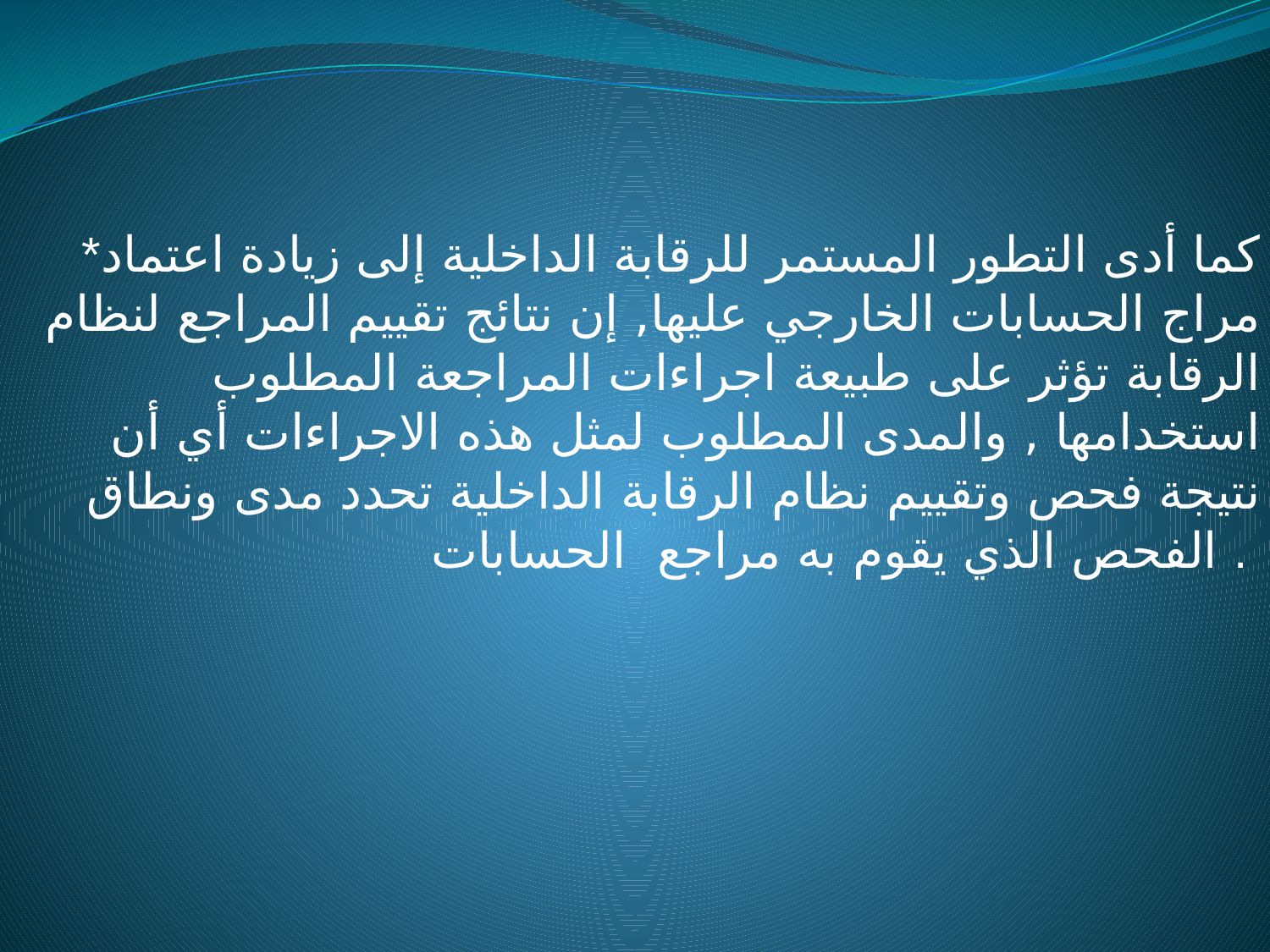

#
*كما أدى التطور المستمر للرقابة الداخلية إلى زيادة اعتماد مراج الحسابات الخارجي عليها, إن نتائج تقييم المراجع لنظام الرقابة تؤثر على طبيعة اجراءات المراجعة المطلوب استخدامها , والمدى المطلوب لمثل هذه الاجراءات أي أن نتيجة فحص وتقييم نظام الرقابة الداخلية تحدد مدى ونطاق الفحص الذي يقوم به مراجع  الحسابات .